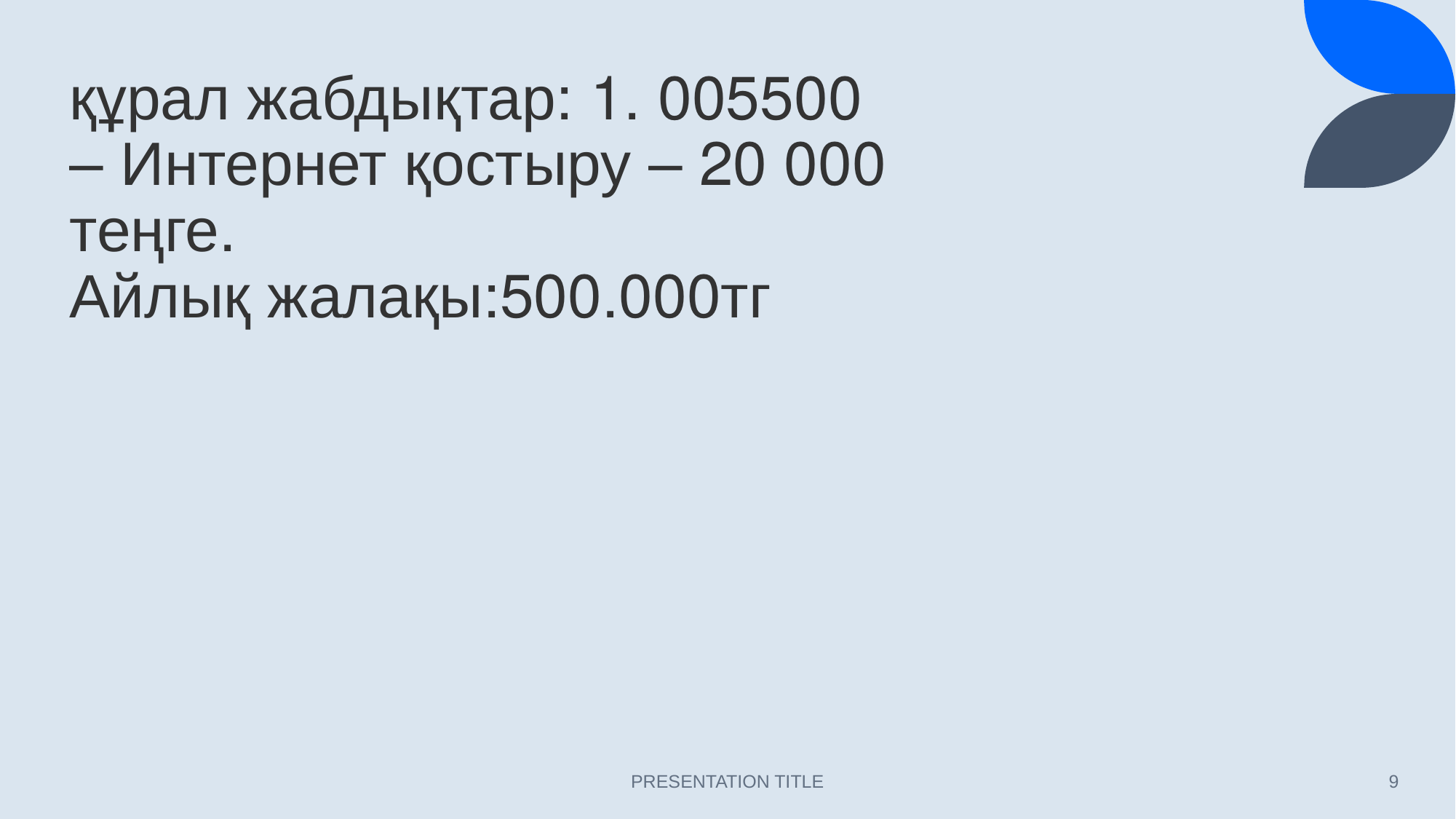

# құрал жабдықтар: 1. 005500 – Интернет қостыру – 20 000 теңге. Айлық жалақы:500.000тг
PRESENTATION TITLE
9